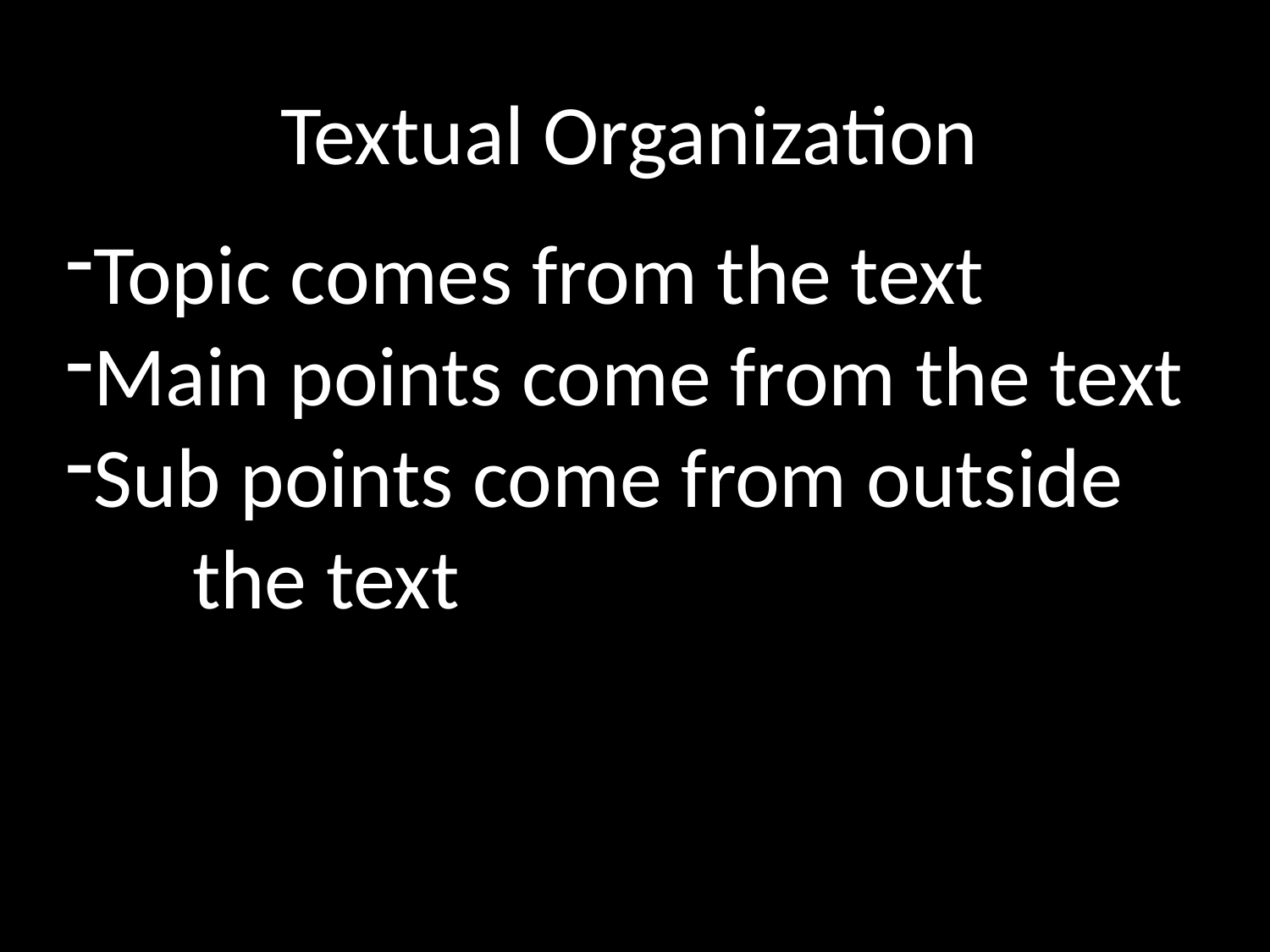

Textual Organization

Topic comes from the text
Main points come from the text
Sub points come from outside 	the text